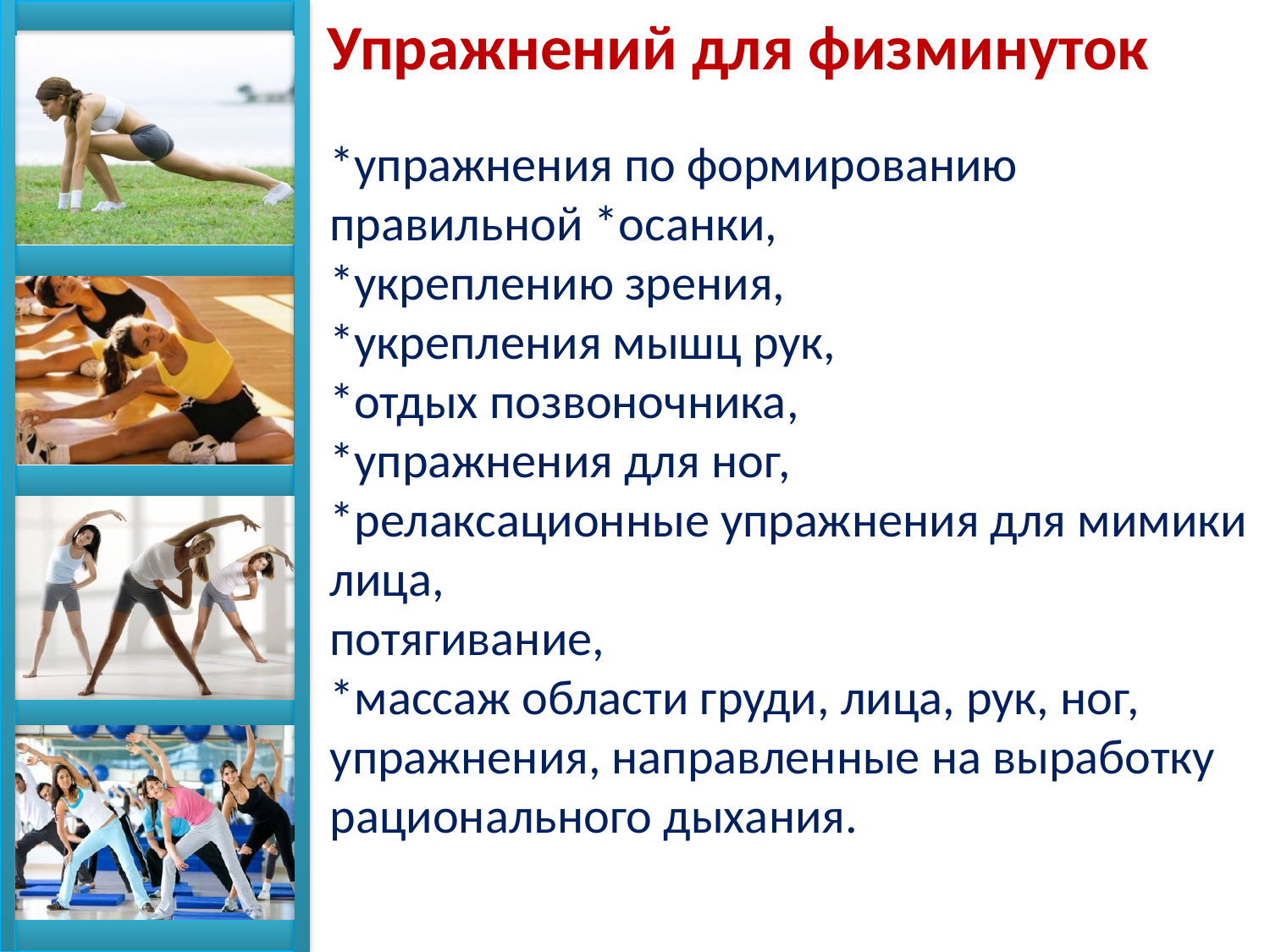

Упражнений для физминуток
*упражнения по формированию правильной *осанки,
*укреплению зрения,
*укрепления мышц рук,
*отдых позвоночника,
*упражнения для ног,
*релаксационные упражнения для мимики лица,
потягивание,
*массаж области груди, лица, рук, ног,
упражнения, направленные на выработку рационального дыхания.